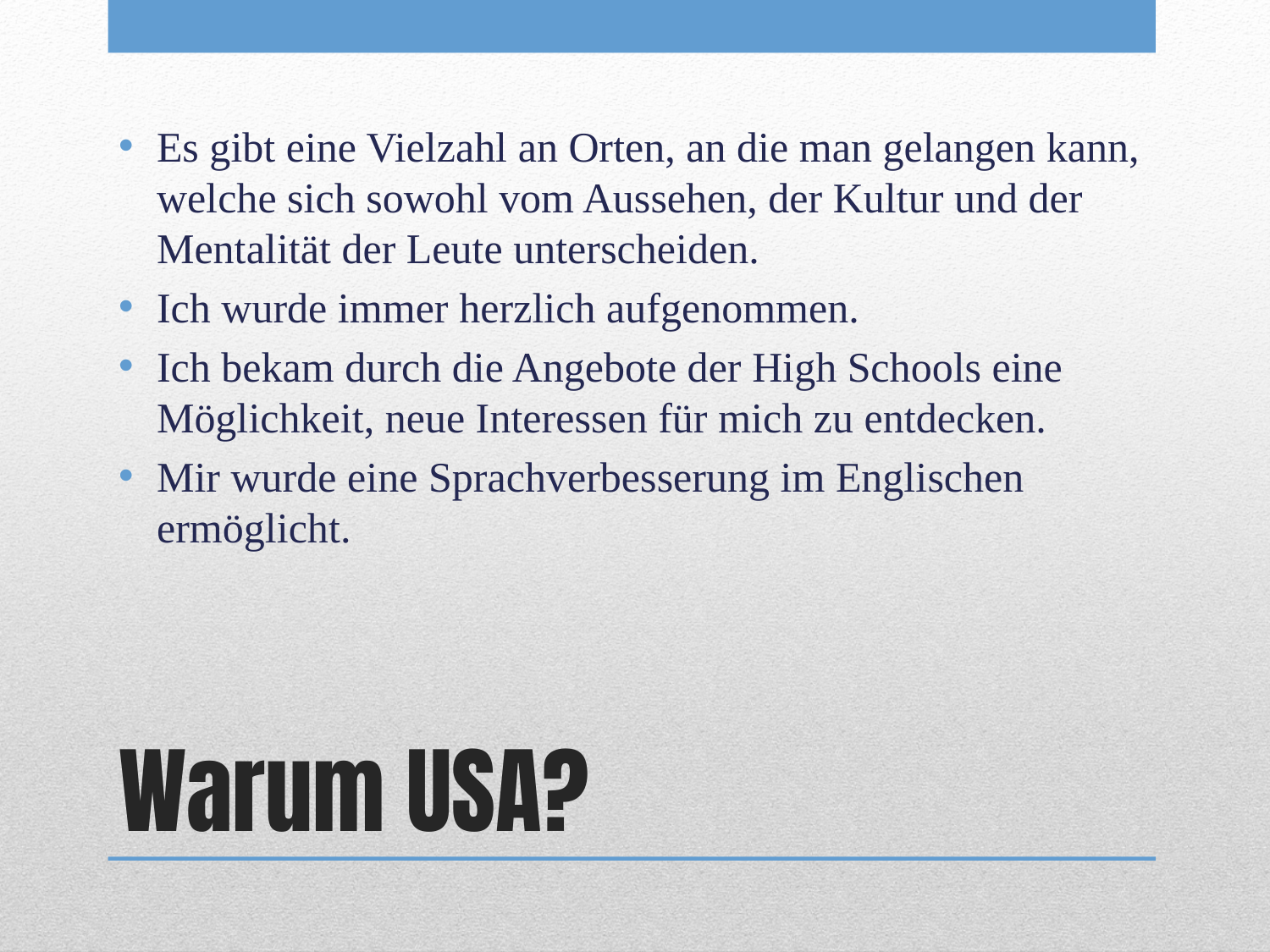

Es gibt eine Vielzahl an Orten, an die man gelangen kann, welche sich sowohl vom Aussehen, der Kultur und der Mentalität der Leute unterscheiden.
Ich wurde immer herzlich aufgenommen.
Ich bekam durch die Angebote der High Schools eine Möglichkeit, neue Interessen für mich zu entdecken.
Mir wurde eine Sprachverbesserung im Englischen ermöglicht.

# Warum USA?